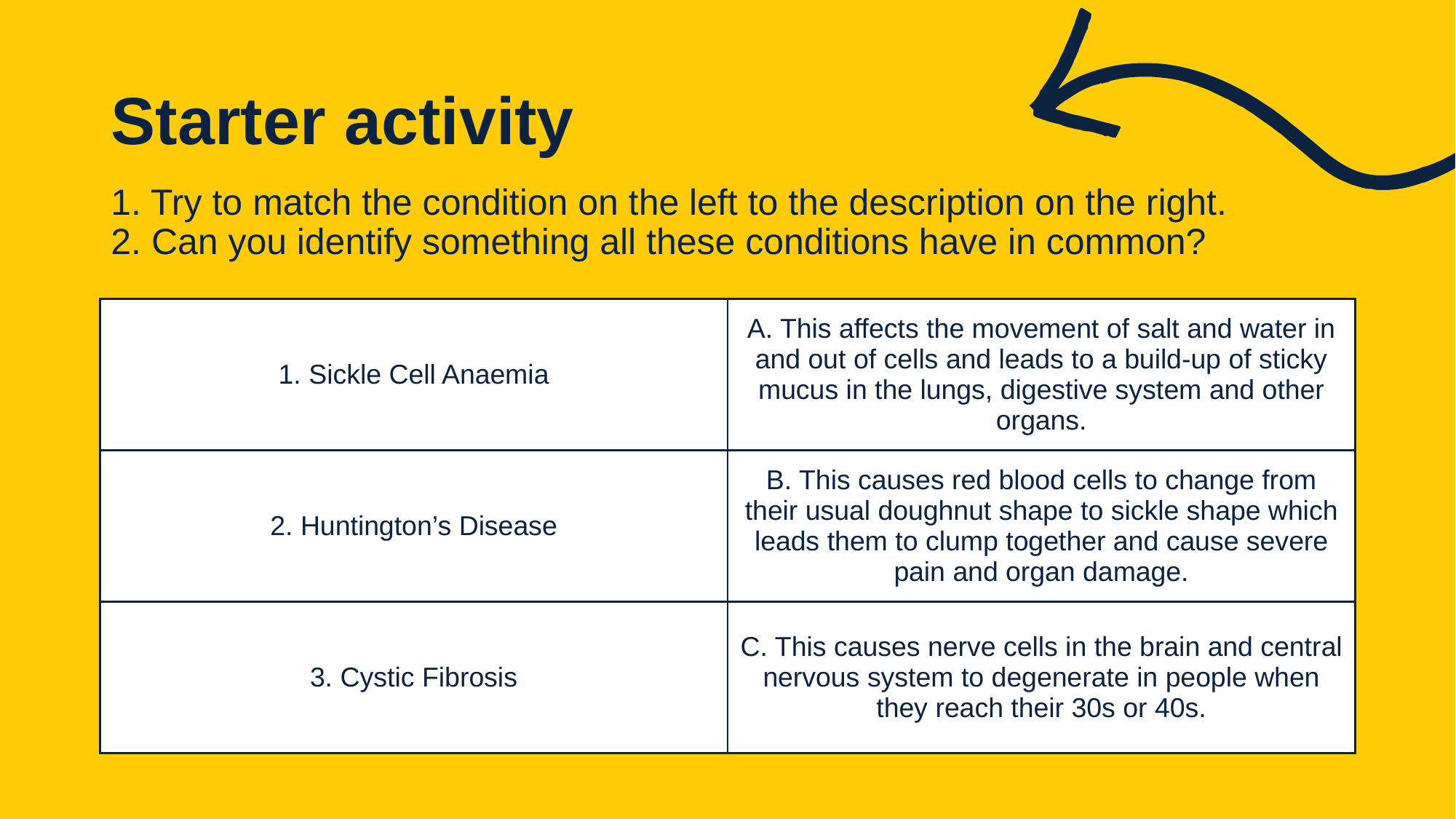

# Starter activity
1. Try to match the condition on the left to the description on the right.
2. Can you identify something all these conditions have in common?
| 1. Sickle Cell Anaemia | A. This affects the movement of salt and water in and out of cells and leads to a build-up of sticky mucus in the lungs, digestive system and other organs. |
| --- | --- |
| 2. Huntington’s Disease | B. This causes red blood cells to change from their usual doughnut shape to sickle shape which leads them to clump together and cause severe pain and organ damage. |
| 3. Cystic Fibrosis | C. This causes nerve cells in the brain and central nervous system to degenerate in people when they reach their 30s or 40s. |